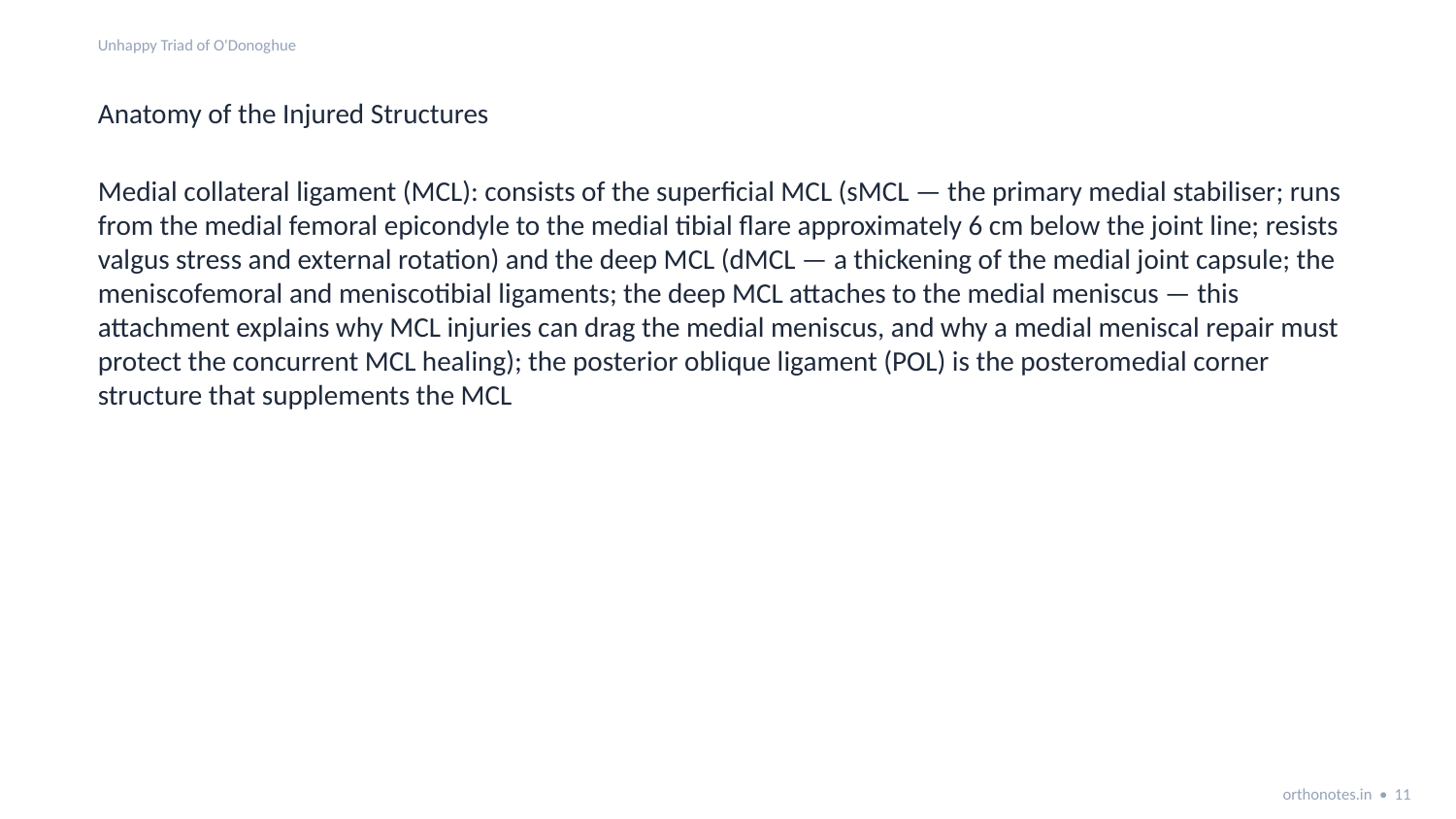

Unhappy Triad of O'Donoghue
Anatomy of the Injured Structures
Medial collateral ligament (MCL): consists of the superficial MCL (sMCL — the primary medial stabiliser; runs from the medial femoral epicondyle to the medial tibial flare approximately 6 cm below the joint line; resists valgus stress and external rotation) and the deep MCL (dMCL — a thickening of the medial joint capsule; the meniscofemoral and meniscotibial ligaments; the deep MCL attaches to the medial meniscus — this attachment explains why MCL injuries can drag the medial meniscus, and why a medial meniscal repair must protect the concurrent MCL healing); the posterior oblique ligament (POL) is the posteromedial corner structure that supplements the MCL
orthonotes.in  •  11